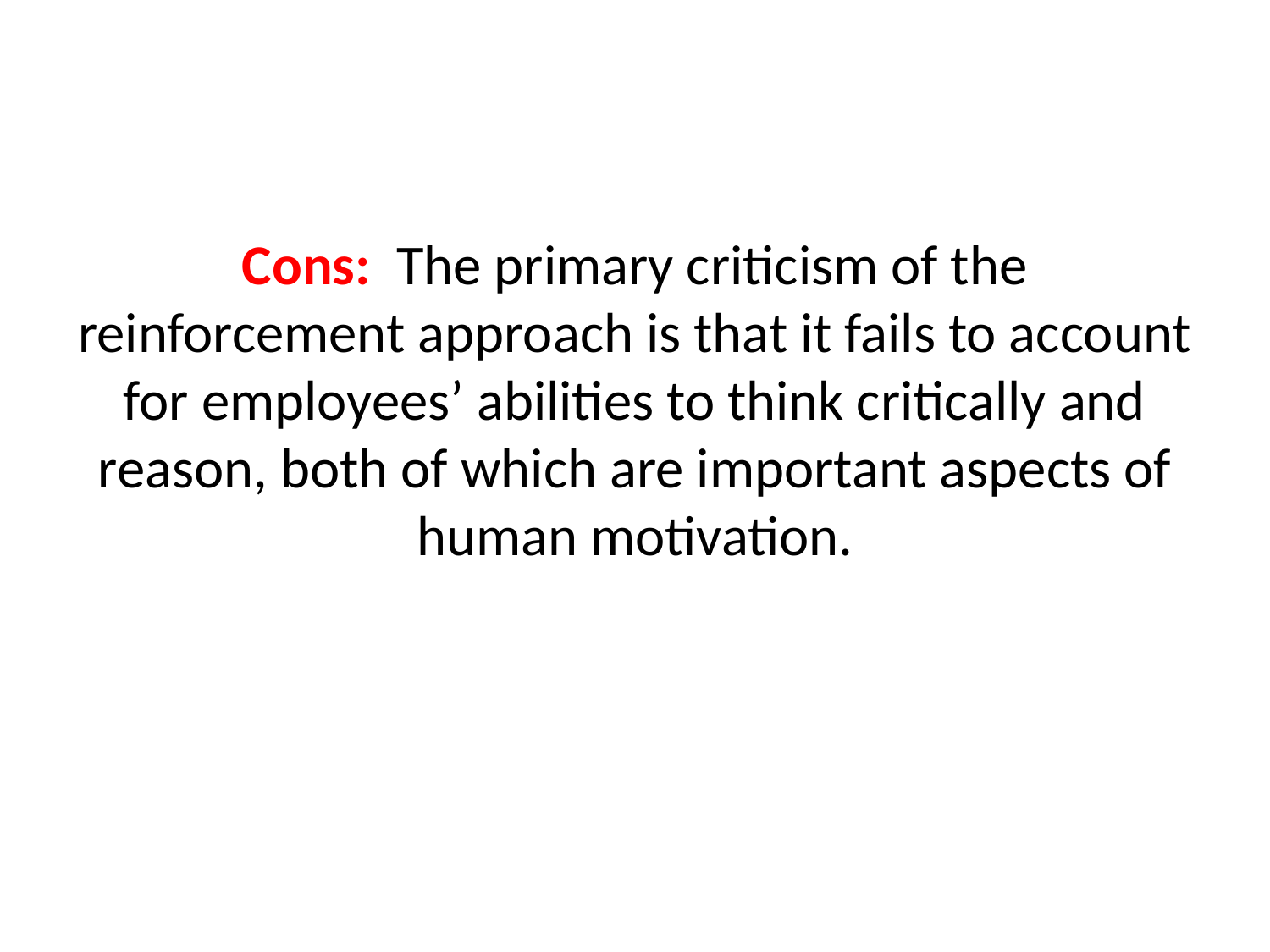

#
Cons:  The primary criticism of the reinforcement approach is that it fails to account for employees’ abilities to think critically and reason, both of which are important aspects of human motivation.